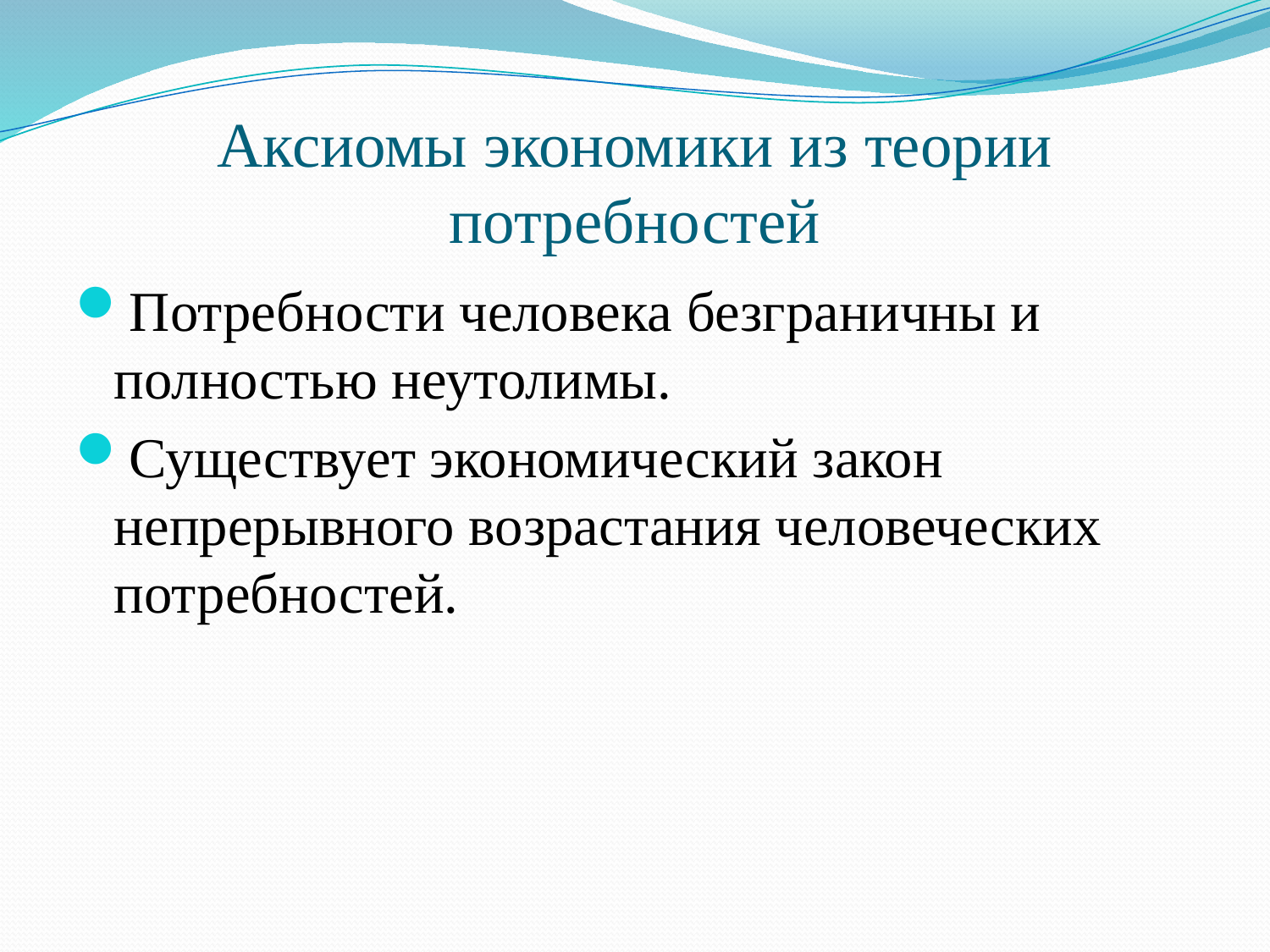

# Аксиомы экономики из теории потребностей
Потребности человека безграничны и полностью неутолимы.
Существует экономический закон непрерывного возрастания человеческих потребностей.